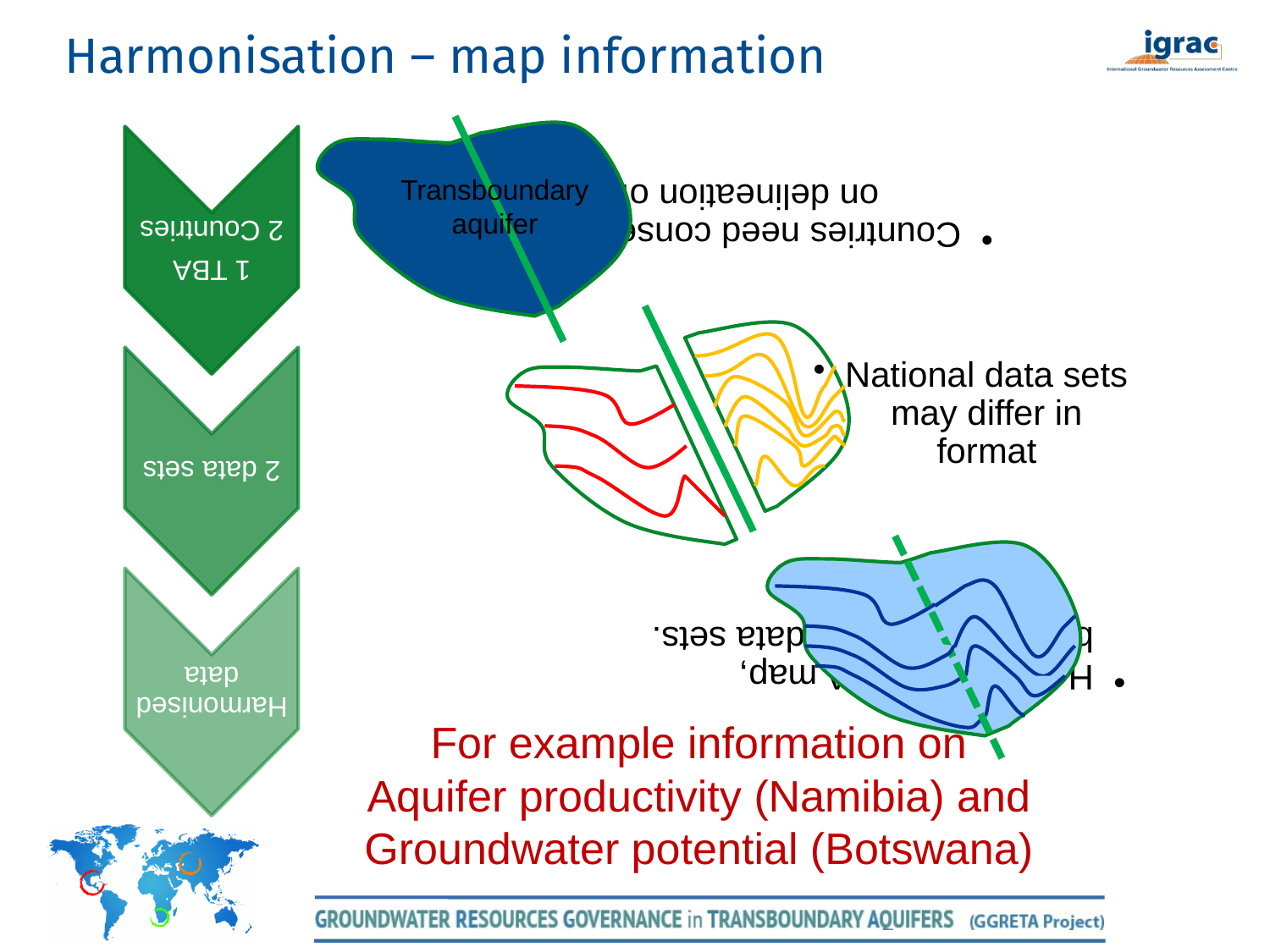

# Harmonisation – map information

1 TBA
2 Countries
Countries need consensus
on delineation of TBA
2 data sets
National data sets may differ in format
Harmonised data
Harmonised TBA map,
based on national data sets.
Transboundary aquifer

For example information on
Aquifer productivity (Namibia) and
Groundwater potential (Botswana)